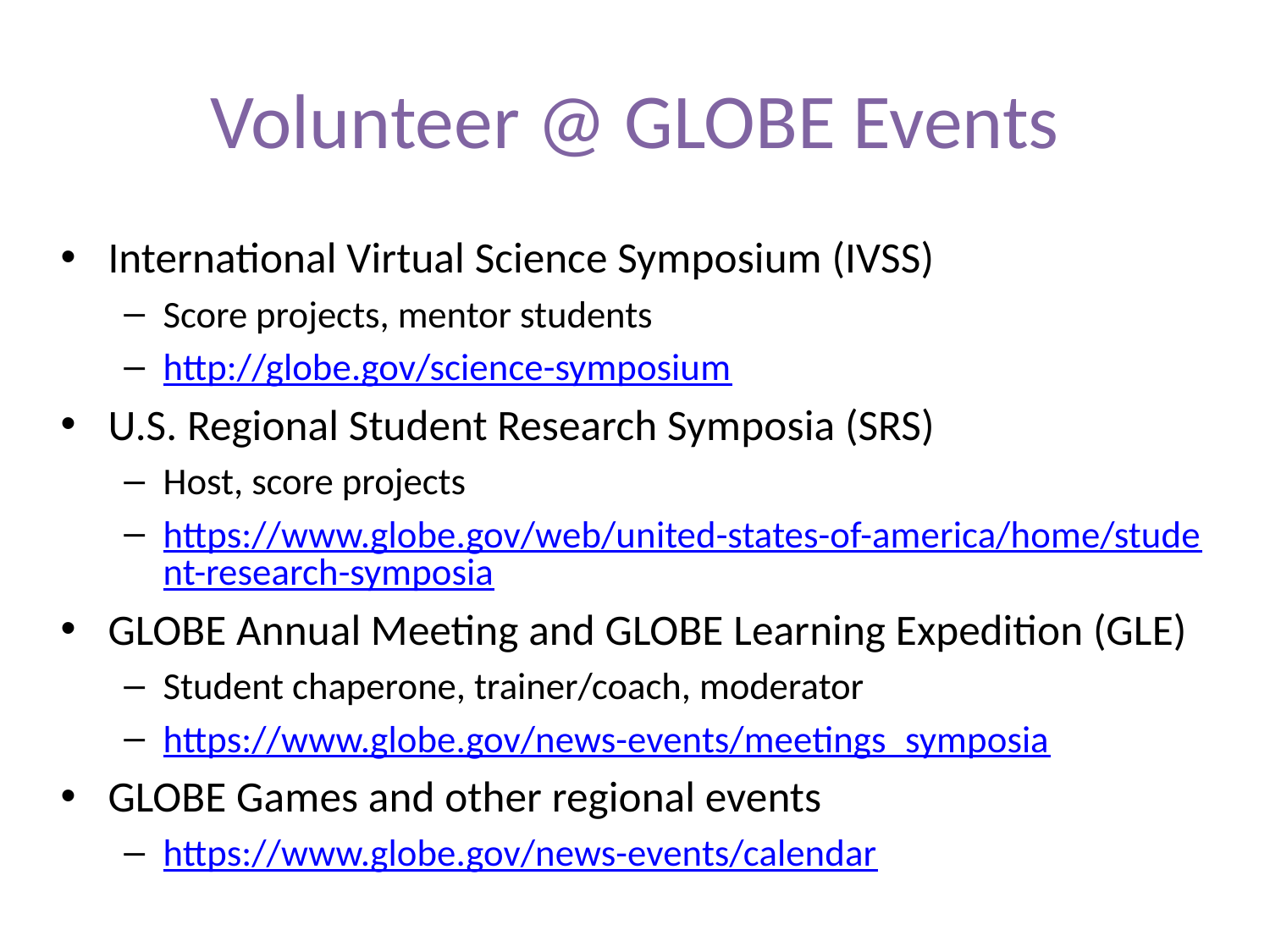

# Volunteer @ GLOBE Events
International Virtual Science Symposium (IVSS)
Score projects, mentor students
http://globe.gov/science-symposium
U.S. Regional Student Research Symposia (SRS)
Host, score projects
https://www.globe.gov/web/united-states-of-america/home/student-research-symposia
GLOBE Annual Meeting and GLOBE Learning Expedition (GLE)
Student chaperone, trainer/coach, moderator
https://www.globe.gov/news-events/meetings_symposia
GLOBE Games and other regional events
https://www.globe.gov/news-events/calendar